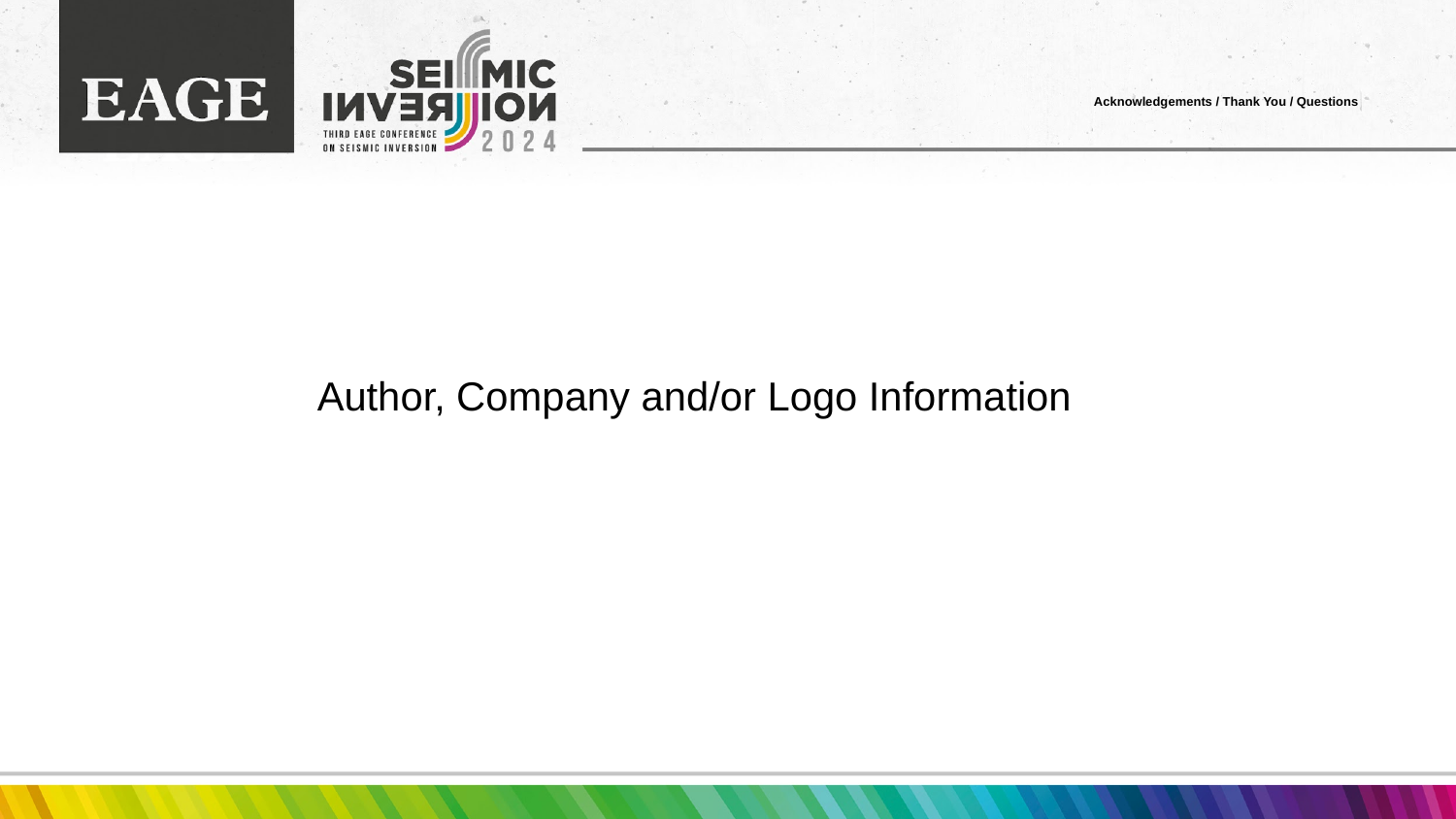

# Acknowledgements / Thank You / Questions
Author, Company and/or Logo Information